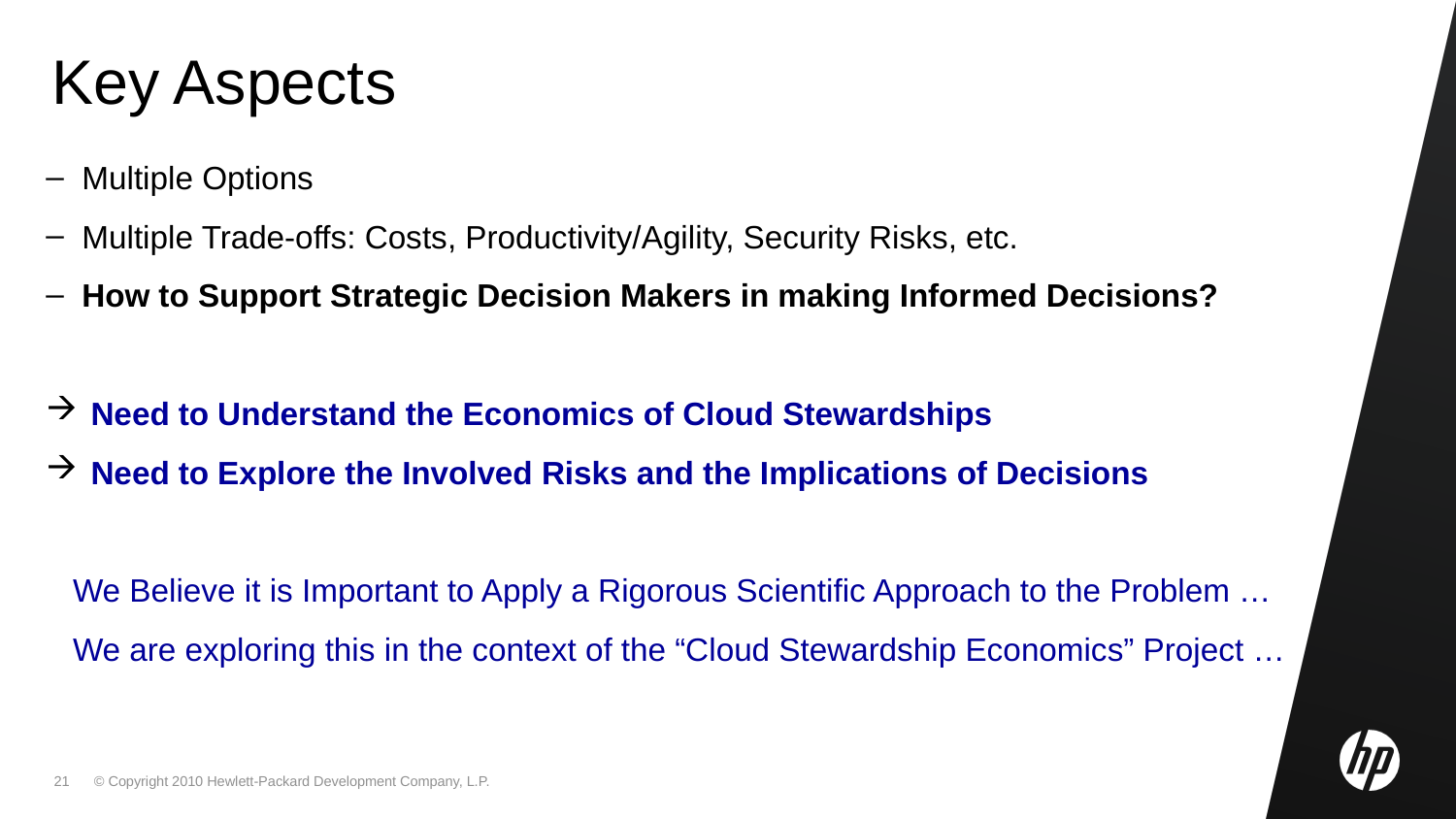

Key Aspects
Multiple Options
Multiple Trade-offs: Costs, Productivity/Agility, Security Risks, etc.
How to Support Strategic Decision Makers in making Informed Decisions?

 Need to Understand the Economics of Cloud Stewardships
 Need to Explore the Involved Risks and the Implications of Decisions

   We Believe it is Important to Apply a Rigorous Scientific Approach to the Problem …
   We are exploring this in the context of the “Cloud Stewardship Economics” Project …